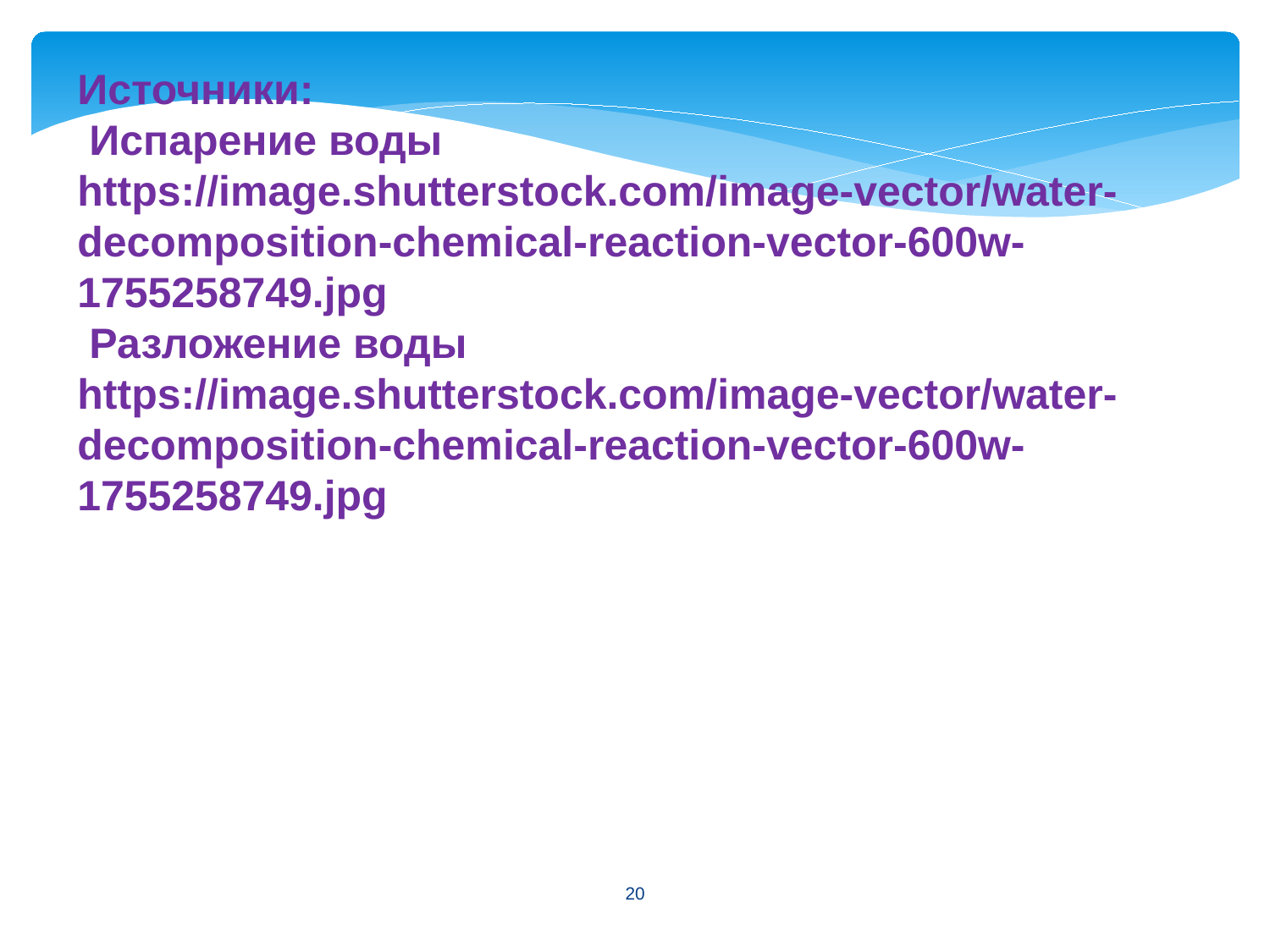

Источники:
 Испарение воды https://image.shutterstock.com/image-vector/water-decomposition-chemical-reaction-vector-600w-1755258749.jpg
 Разложение воды https://image.shutterstock.com/image-vector/water-decomposition-chemical-reaction-vector-600w-1755258749.jpg
20